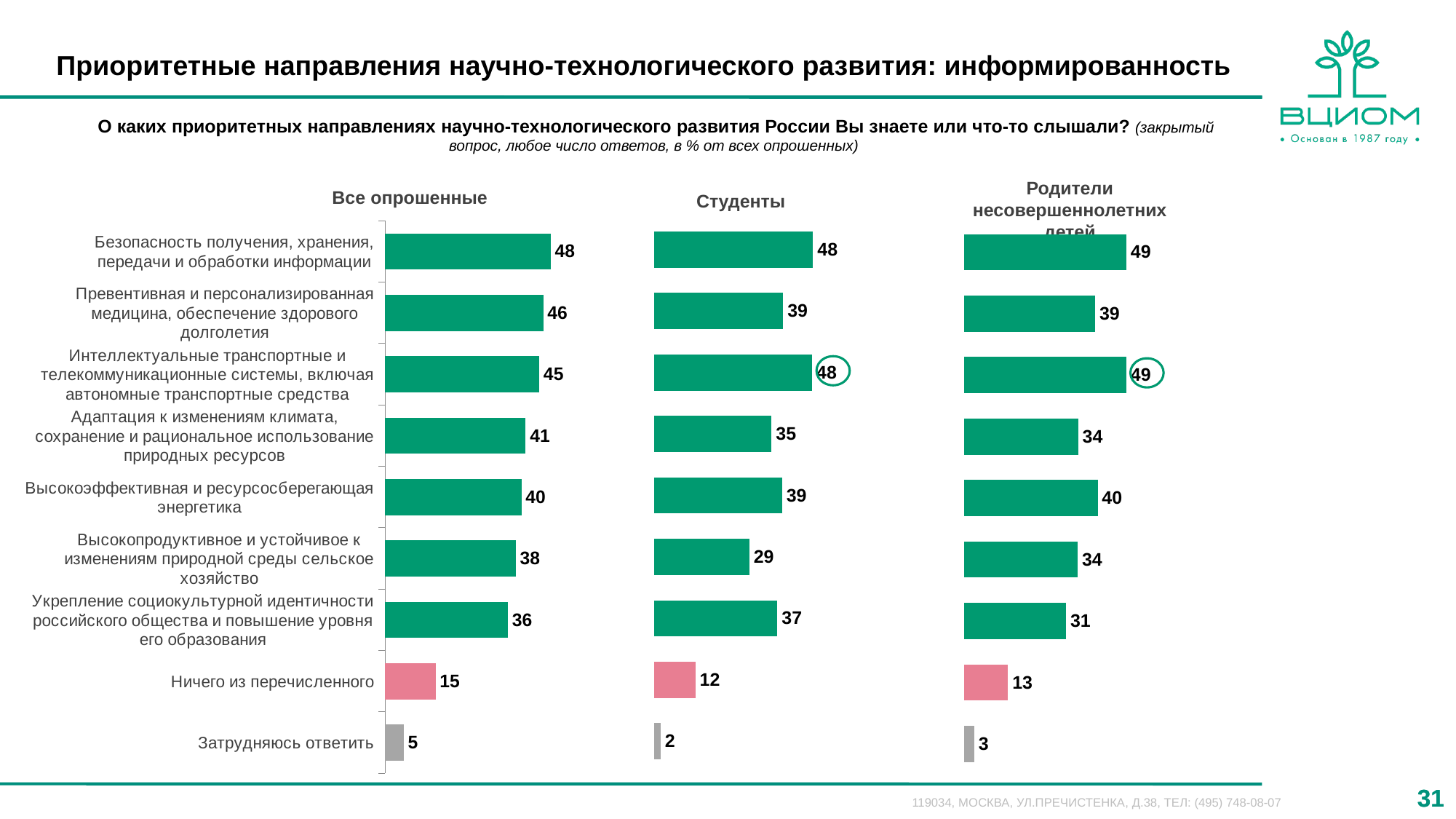

# Приоритетные направления научно-технологического развития: информированность
О каких приоритетных направлениях научно-технологического развития России Вы знаете или что-то слышали? (закрытый вопрос, любое число ответов, в % от всех опрошенных)
Родители несовершеннолетних детей
Все опрошенные
Студенты

### Chart

| Category | Ряд 1 |
|---|---|
| Безопасность получения, хранения, передачи и обработки информации | 47.82608695652174 |
| Превентивная и персонализированная медицина, обеспечение здорового долголетия | 38.84057971014493 |
| Интеллектуальные транспортные и телекоммуникационные системы, включая автономные транспортные средства | 47.53623188405797 |
| Адаптация к изменениям климата, сохранение и рациональное использование природных ресурсов | 35.36231884057971 |
| Высокоэффективная и ресурсосберегающая энергетика | 38.55072463768116 |
| Высокопродуктивное и устойчивое к изменениям природной среды сельское хозяйство | 28.695652173913043 |
| Укрепление социокультурной идентичности российского общества и повышение уровня его образования | 37.10144927536232 |
| Ничего из перечисленного | 12.46376811594203 |
| Затрудняюсь ответить | 2.028985507246377 |

### Chart

| Category | Ряд 1 |
|---|---|
| Безопасность получения, хранения, передачи и обработки информации | 47.96425578809096 |
| Превентивная и персонализированная медицина, обеспечение здорового долголетия | 45.84338010279102 |
| Интеллектуальные транспортные и телекоммуникационные системы, включая автономные транспортные средства | 44.65480974919798 |
| Адаптация к изменениям климата, сохранение и рациональное использование природных ресурсов | 40.760883038737795 |
| Высокоэффективная и ресурсосберегающая энергетика | 39.51659038337849 |
| Высокопродуктивное и устойчивое к изменениям природной среды сельское хозяйство | 37.85379329599294 |
| Укрепление социокультурной идентичности российского общества и повышение уровня его образования | 35.568756468159584 |
| Ничего из перечисленного | 14.649237319005046 |
| Затрудняюсь ответить | 5.410517493531945 |

### Chart

| Category | Ряд 1 |
|---|---|
| Безопасность получения, хранения, передачи и обработки информации | 48.75549048316252 |
| Превентивная и персонализированная медицина, обеспечение здорового долголетия | 39.38506588579795 |
| Интеллектуальные транспортные и телекоммуникационные системы, включая автономные транспортные средства | 48.75549048316252 |
| Адаптация к изменениям климата, сохранение и рациональное использование природных ресурсов | 34.2606149341142 |
| Высокоэффективная и ресурсосберегающая энергетика | 40.11713030746706 |
| Высокопродуктивное и устойчивое к изменениям природной среды сельское хозяйство | 34.11420204978038 |
| Укрепление социокультурной идентичности российского общества и повышение уровня его образования | 30.60029282576867 |
| Ничего из перечисленного | 13.177159590043924 |
| Затрудняюсь ответить | 3.074670571010249 |